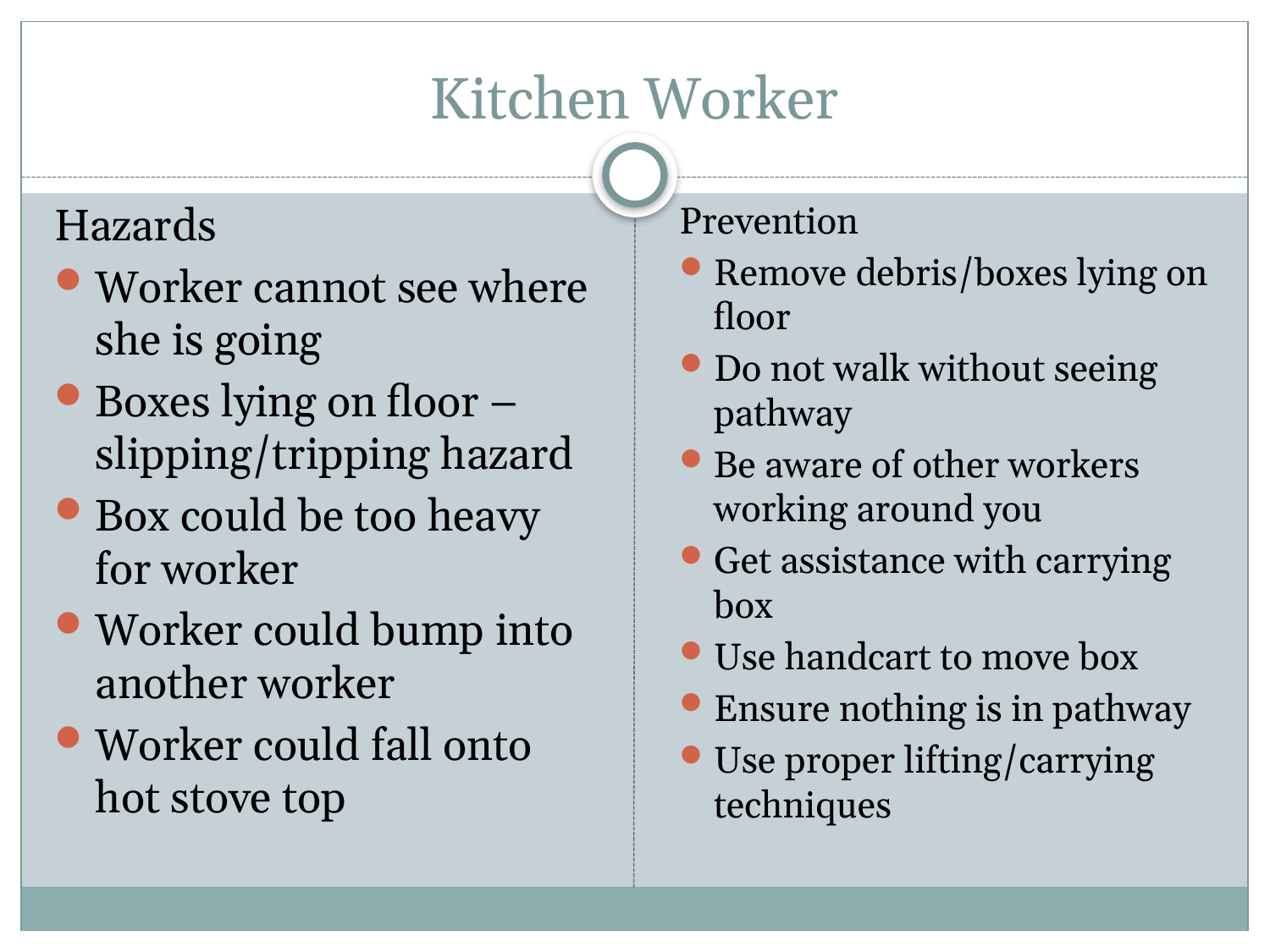

# Kitchen Worker
Hazards
Worker cannot see where she is going
Boxes lying on floor – slipping/tripping hazard
Box could be too heavy for worker
Worker could bump into another worker
Worker could fall onto hot stove top
Prevention
Remove debris/boxes lying on floor
Do not walk without seeing pathway
Be aware of other workers working around you
Get assistance with carrying box
Use handcart to move box
Ensure nothing is in pathway
Use proper lifting/carrying techniques